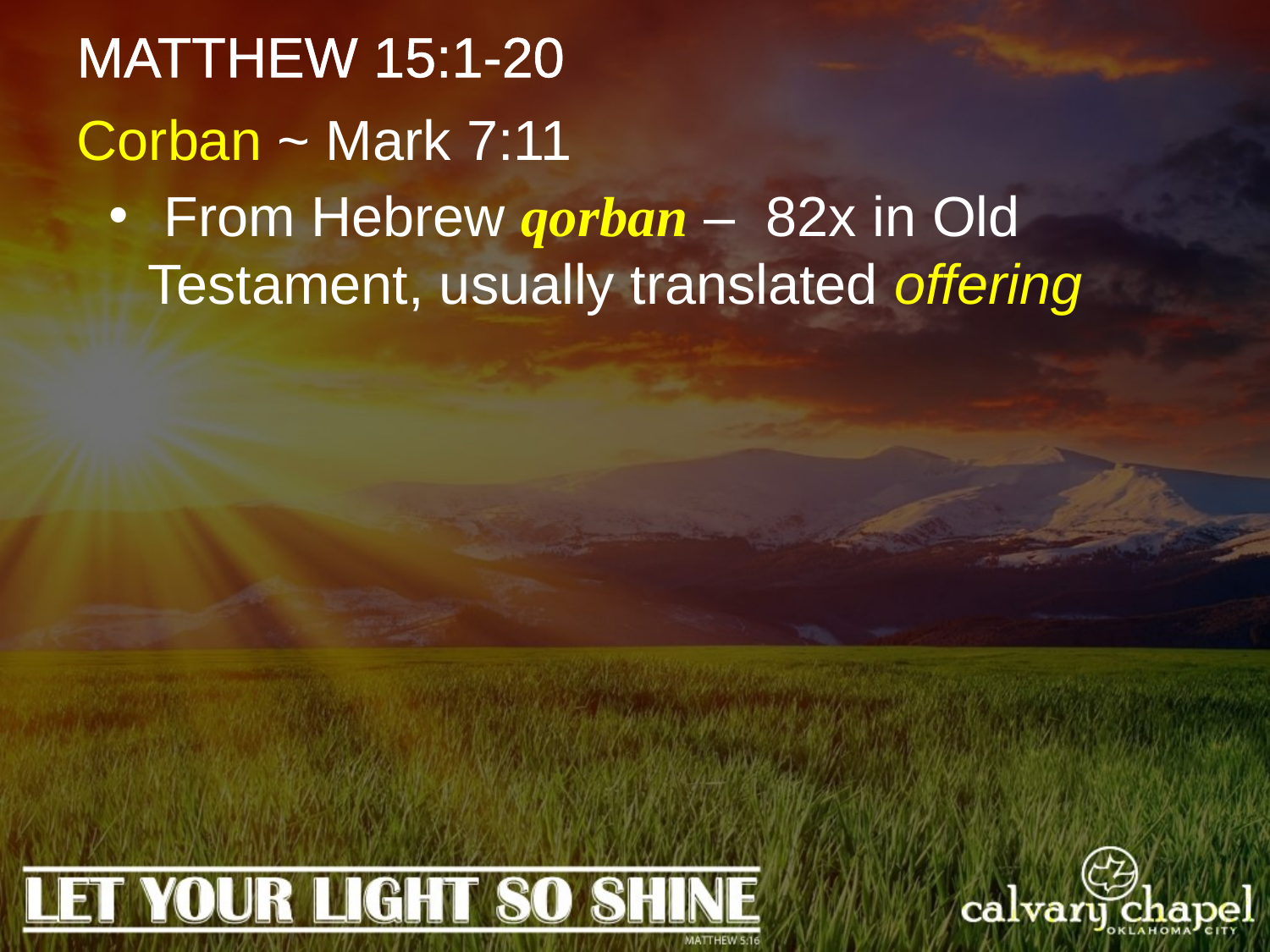

MATTHEW 15:1-20
Corban ~ Mark 7:11
 From Hebrew qorban –  82x in Old Testament, usually translated offering